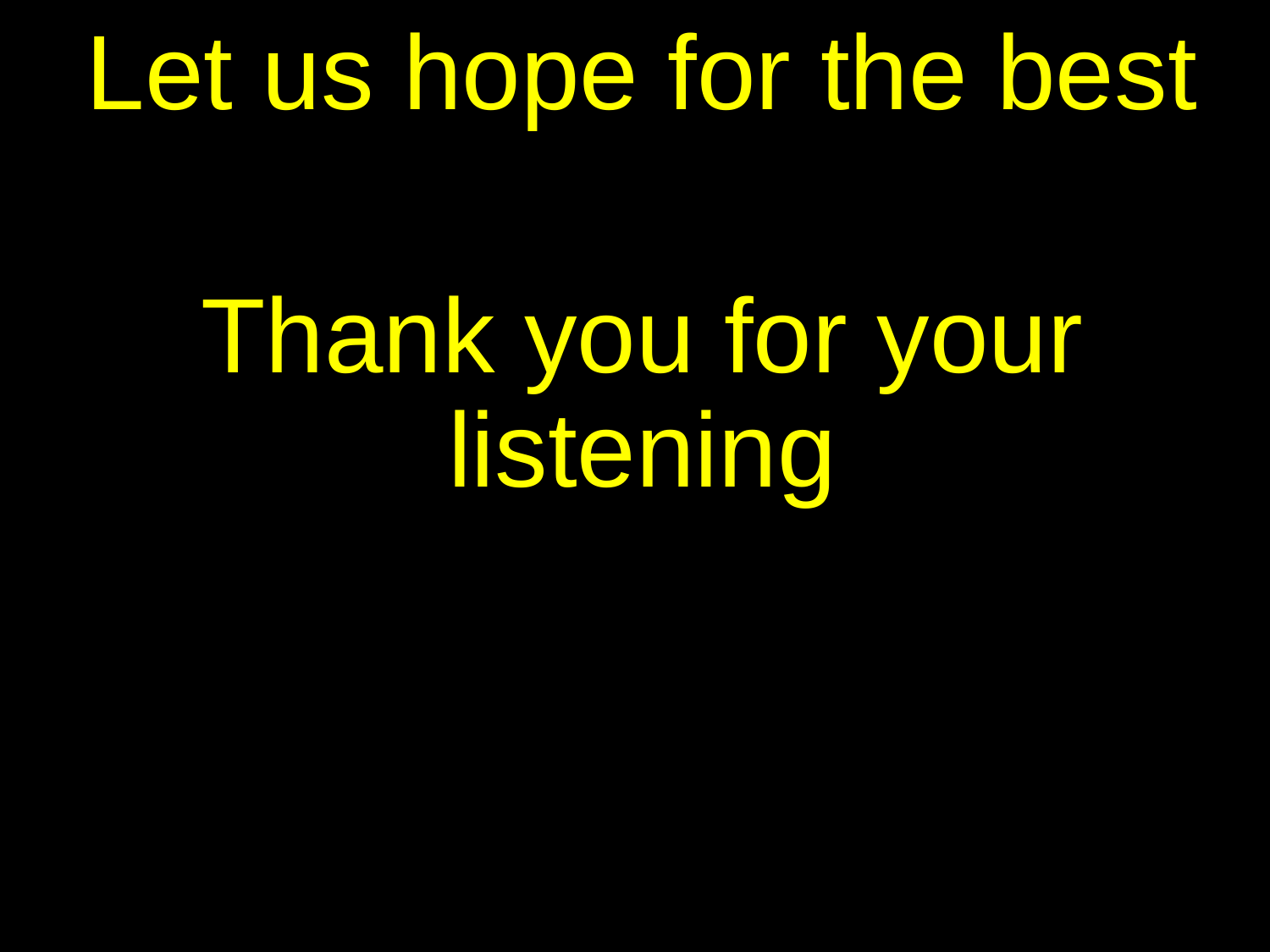

Let us hope for the best

Thank you for your listening
#